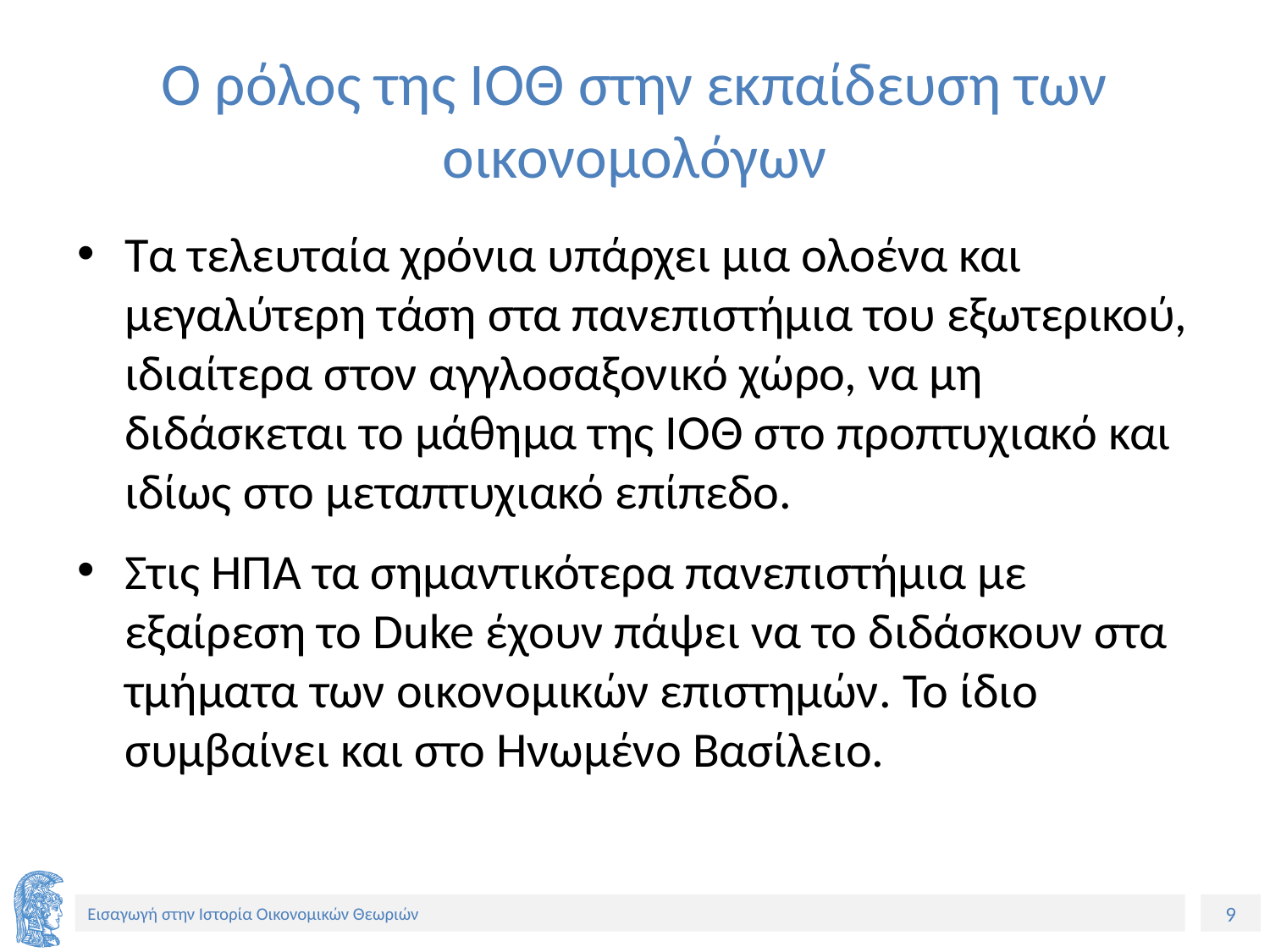

# Ο ρόλος της ΙΟΘ στην εκπαίδευση των οικονομολόγων
Τα τελευταία χρόνια υπάρχει μια ολοένα και μεγαλύτερη τάση στα πανεπιστήμια του εξωτερικού, ιδιαίτερα στον αγγλοσαξονικό χώρο, να μη διδάσκεται το μάθημα της ΙΟΘ στο προπτυχιακό και ιδίως στο μεταπτυχιακό επίπεδο.
Στις ΗΠΑ τα σημαντικότερα πανεπιστήμια με εξαίρεση το Duke έχουν πάψει να το διδάσκουν στα τμήματα των οικονομικών επιστημών. Το ίδιο συμβαίνει και στο Ηνωμένο Βασίλειο.